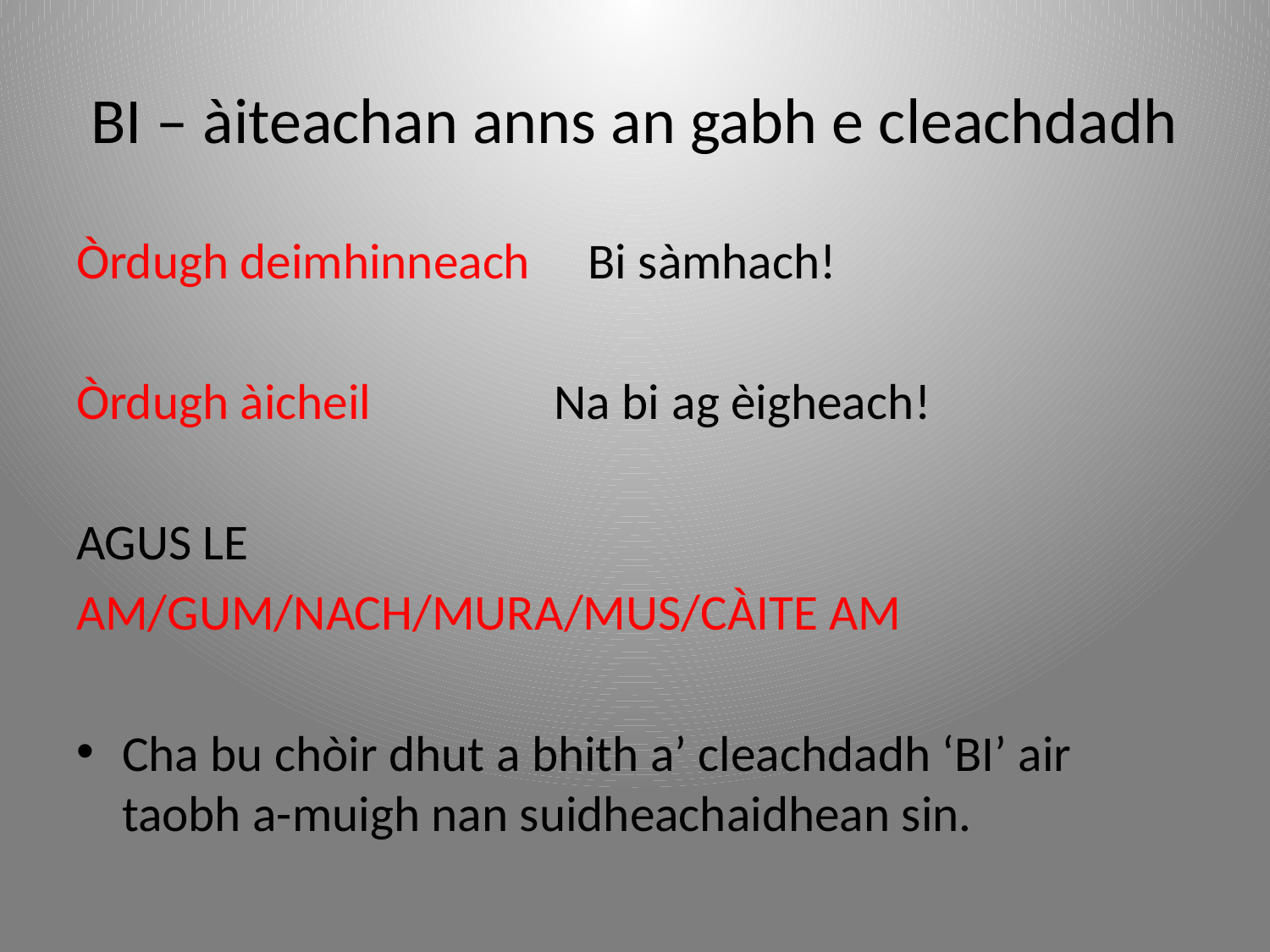

# BI – àiteachan anns an gabh e cleachdadh
Òrdugh deimhinneach     Bi sàmhach!

Òrdugh àicheil                Na bi ag èigheach!

AGUS LE
AM/GUM/NACH/MURA/MUS/CÀITE AM

Cha bu chòir dhut a bhith a’ cleachdadh ‘BI’ air taobh a-muigh nan suidheachaidhean sin.